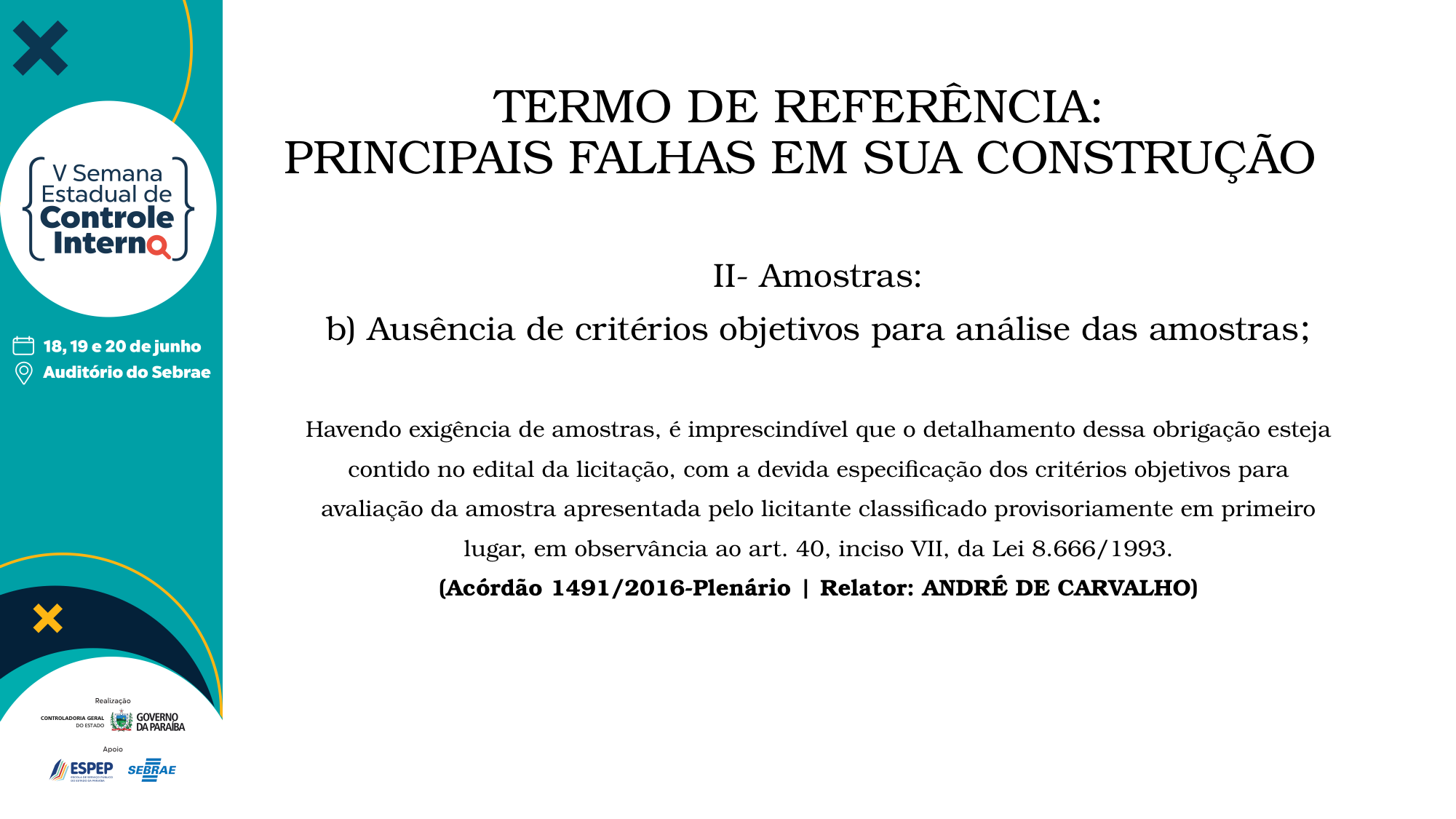

# TERMO DE REFERÊNCIA: PRINCIPAIS FALHAS EM SUA CONSTRUÇÃO
II- Amostras:
b) Ausência de critérios objetivos para análise das amostras;

Havendo exigência de amostras, é imprescindível que o detalhamento dessa obrigação esteja
contido no edital da licitação, com a devida especificação dos critérios objetivos para
avaliação da amostra apresentada pelo licitante classificado provisoriamente em primeiro
lugar, em observância ao art. 40, inciso VII, da Lei 8.666/1993.
(Acórdão 1491/2016-Plenário | Relator: ANDRÉ DE CARVALHO)